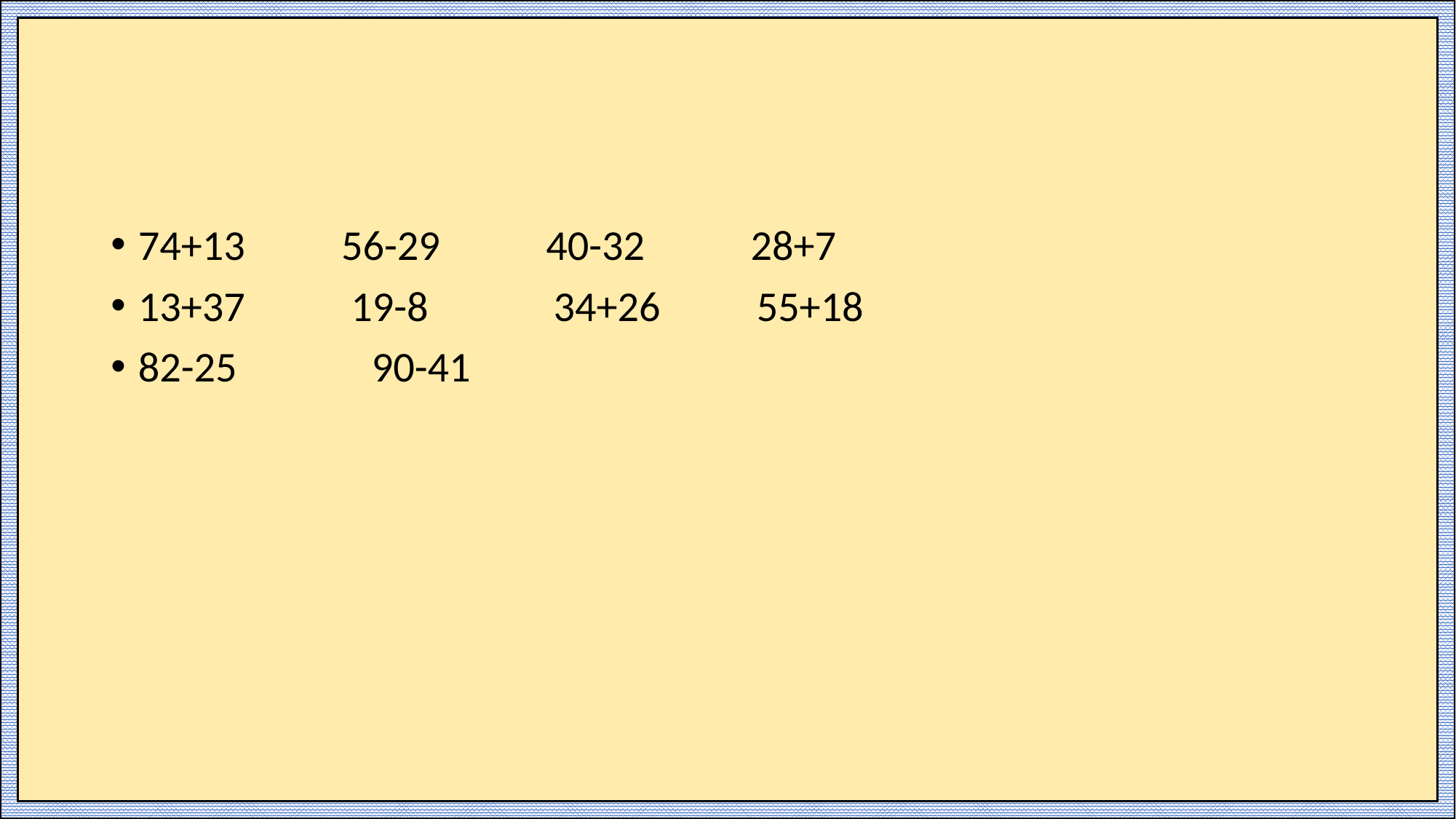

#
74+13          56-29           40-32           28+7
13+37           19-8             34+26          55+18
82-25              90-41